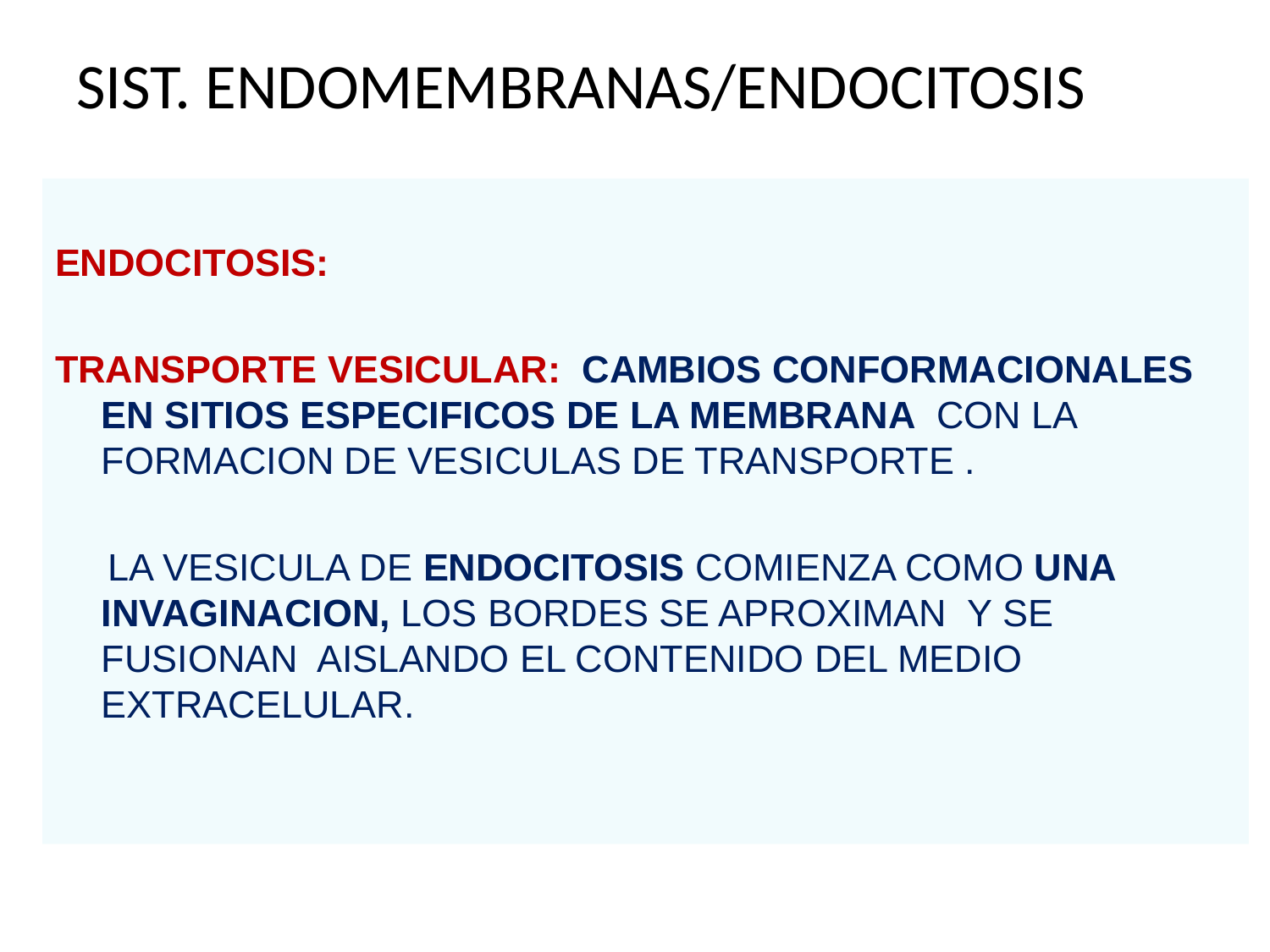

# SIST. ENDOMEMBRANAS/ENDOCITOSIS

ENDOCITOSIS:

TRANSPORTE VESICULAR:  CAMBIOS CONFORMACIONALES EN SITIOS ESPECIFICOS DE LA MEMBRANA  CON LA  FORMACION DE VESICULAS DE TRANSPORTE .

     LA VESICULA DE ENDOCITOSIS COMIENZA COMO UNA INVAGINACION, LOS BORDES SE APROXIMAN  Y SE FUSIONAN  AISLANDO EL CONTENIDO DEL MEDIO EXTRACELULAR.